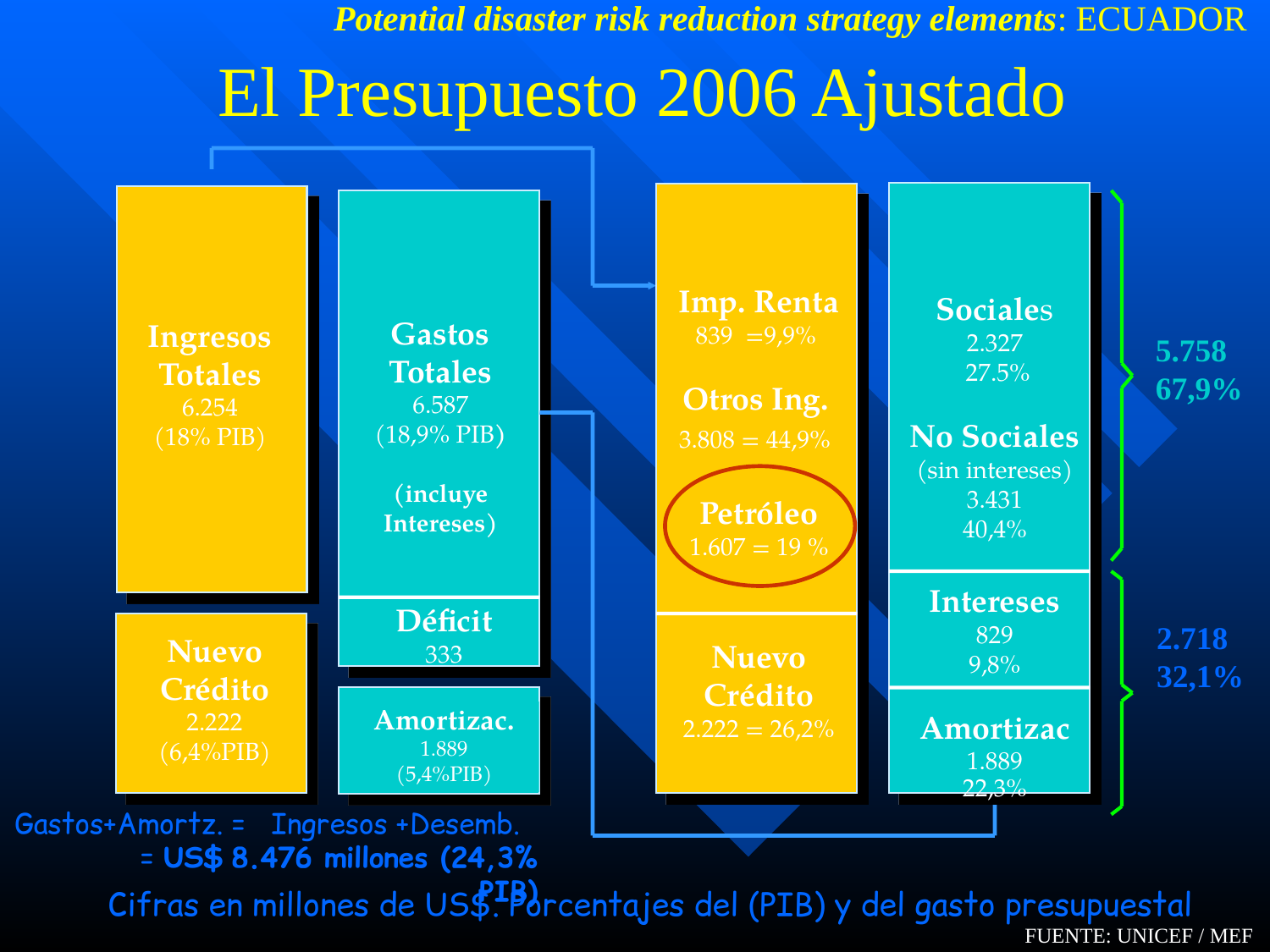

Potential disaster risk reduction strategy elements: ECUADOR
# El Presupuesto 2006 Ajustado

Sociales
2.327
 27.5%

No Sociales
(sin intereses)
3.431
40,4%

Intereses
829
9,8%

Amortizac
1.889
22,3%

Imp. Renta
839  =9,9%

Otros Ing.  3.808 = 44,9%

Petróleo
1.607 = 19 %

Nuevo
Crédito
2.222 = 26,2%

Ingresos
Totales
6.254
(18% PIB)

Gastos
Totales
6.587
(18,9% PIB)

(incluye
Intereses)

5.758
67,9%

2.718
32,1%
Déficit
333

Nuevo
Crédito
2.222
(6,4%PIB)

Amortizac.
1.889
(5,4%PIB)
Gastos+Amortz. =   Ingresos +Desemb.               = US$ 8.476 millones (24,3% PIB)
Cifras en millones de US$. Porcentajes del (PIB) y del gasto presupuestal
FUENTE: UNICEF / MEF